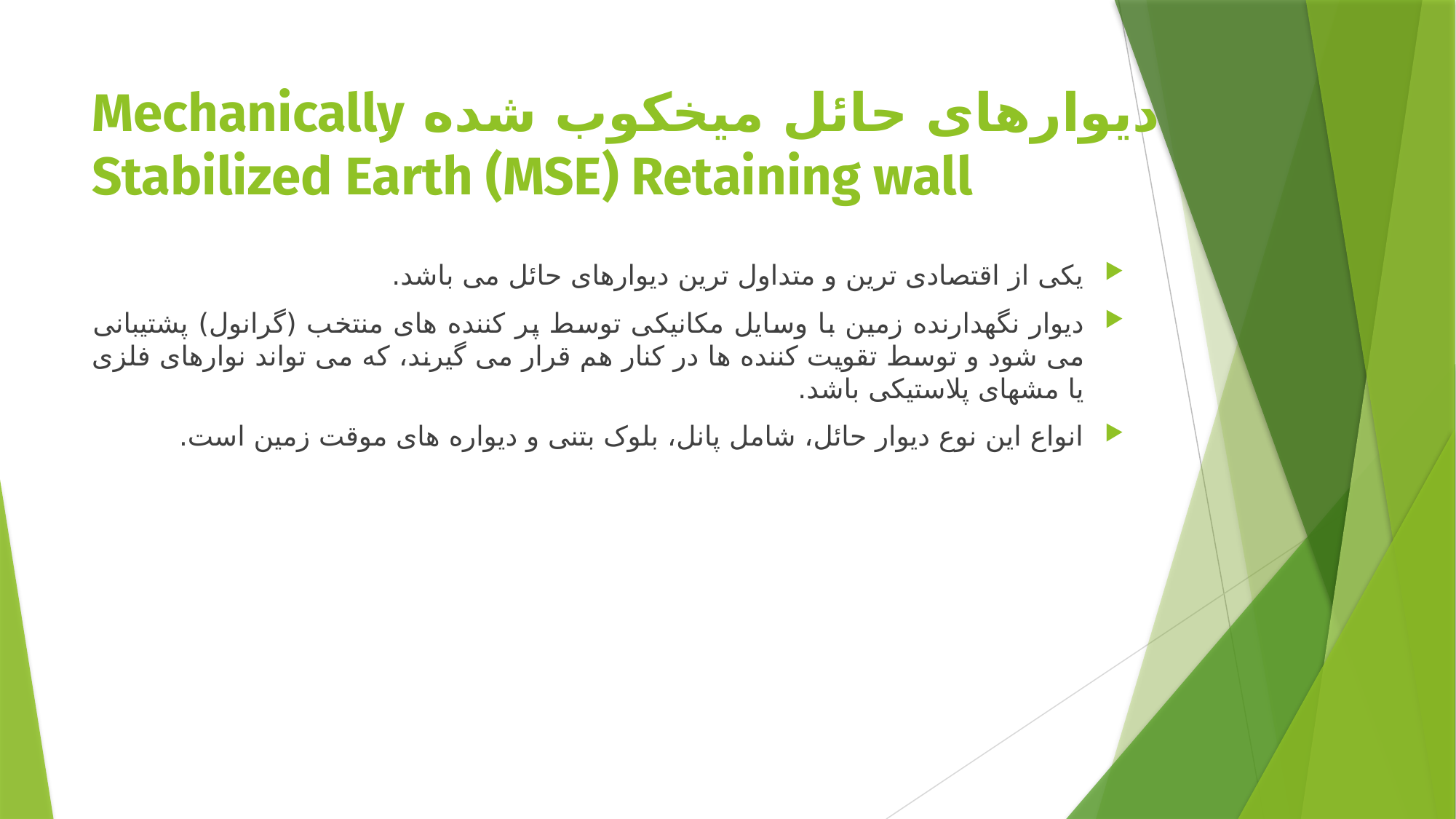

# دیوارهای حائل میخکوب شده Mechanically Stabilized Earth (MSE) Retaining wall
یکی از اقتصادی ترین و متداول ترین دیوارهای حائل می باشد.
دیوار نگهدارنده زمین با وسایل مکانیکی توسط پر کننده های منتخب (گرانول) پشتیبانی می شود و توسط تقویت کننده ها در کنار هم قرار می گیرند، که می تواند نوارهای فلزی یا مشهای پلاستیکی باشد.
انواع این نوع دیوار حائل، شامل پانل، بلوک بتنی و دیواره های موقت زمین است.